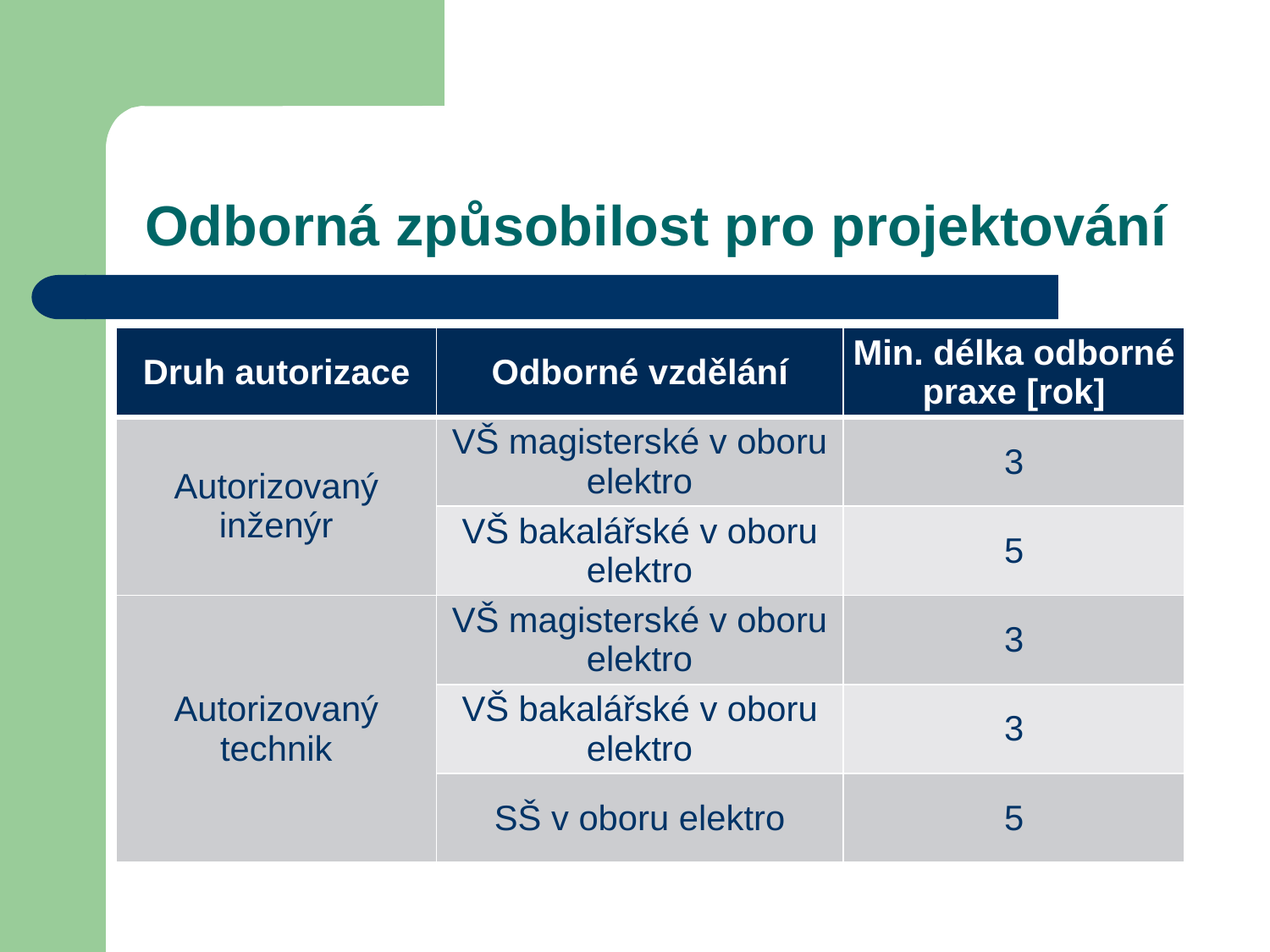

# Odborná způsobilost pro projektování
| Druh autorizace | Odborné vzdělání | Min. délka odborné praxe [rok] |
| --- | --- | --- |
| Autorizovaný inženýr | VŠ magisterské v oboru elektro | 3 |
|  | VŠ bakalářské v oboru elektro | 5 |
| Autorizovaný technik | VŠ magisterské v oboru elektro | 3 |
|  | VŠ bakalářské v oboru elektro | 3 |
|  | SŠ v oboru elektro | 5 |